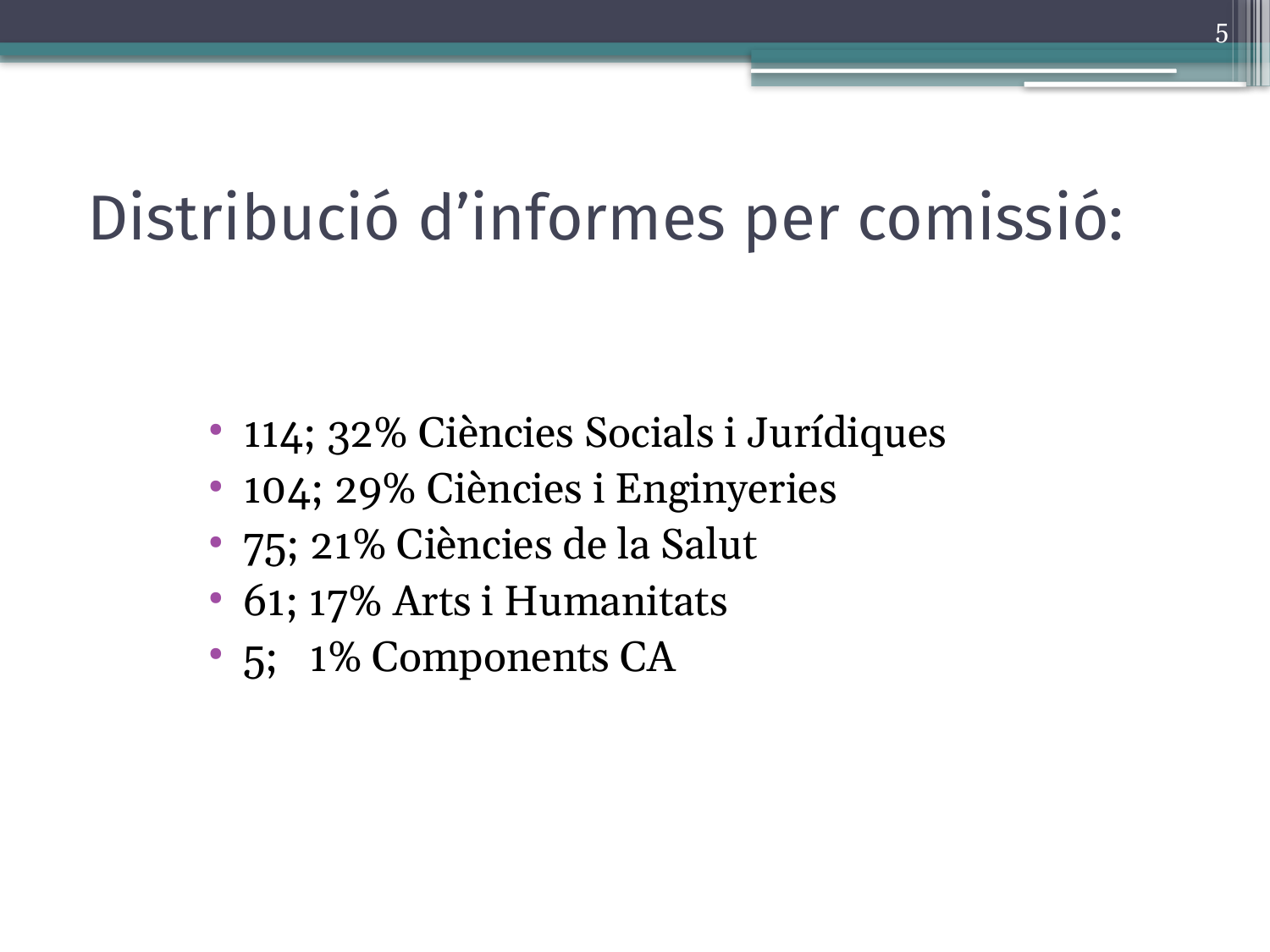

5
# Distribució d’informes per comissió:
114; 32% Ciències Socials i Jurídiques
104; 29% Ciències i Enginyeries
75; 21% Ciències de la Salut
61; 17% Arts i Humanitats
5;   1% Components CA